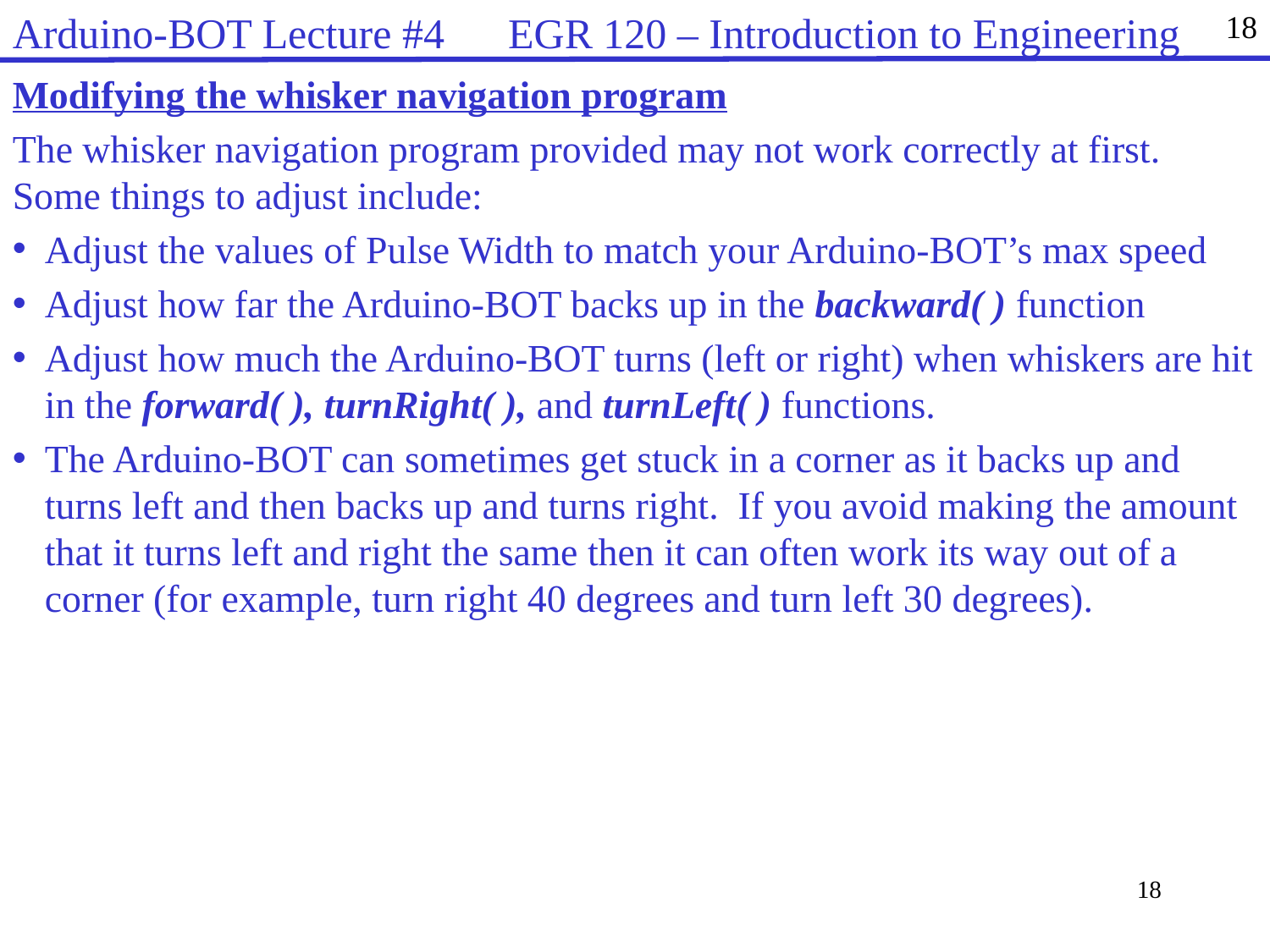

Arduino-BOT Lecture #4      EGR 120 – Introduction to Engineering
18

Modifying the whisker navigation program
The whisker navigation program provided may not work correctly at first.  Some things to adjust include:
Adjust the values of Pulse Width to match your Arduino-BOT’s max speed
Adjust how far the Arduino-BOT backs up in the backward( ) function
Adjust how much the Arduino-BOT turns (left or right) when whiskers are hit in the forward( ), turnRight( ), and turnLeft( ) functions.
The Arduino-BOT can sometimes get stuck in a corner as it backs up and turns left and then backs up and turns right.  If you avoid making the amount that it turns left and right the same then it can often work its way out of a corner (for example, turn right 40 degrees and turn left 30 degrees).

18